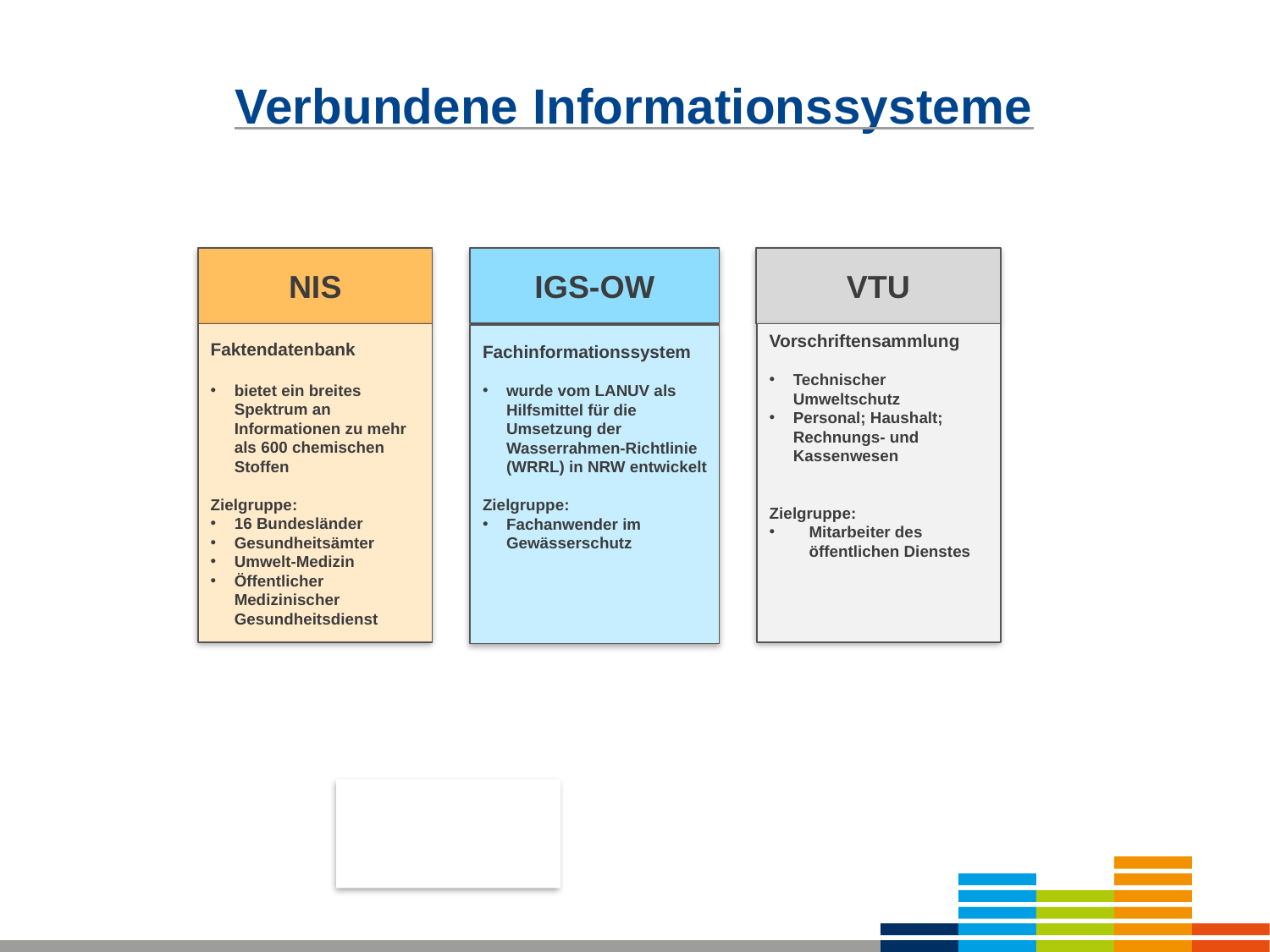

Verbundene Informationssysteme
IGS-OW
VTU
NIS
Vorschriftensammlung

Technischer Umweltschutz
Personal; Haushalt; Rechnungs- und Kassenwesen

Zielgruppe:
Mitarbeiter des öffentlichen Dienstes

Faktendatenbank

bietet ein breites Spektrum an Informationen zu mehr als 600 chemischen Stoffen

Zielgruppe:
16 Bundesländer
Gesundheitsämter
Umwelt-Medizin
Öffentlicher Medizinischer Gesundheitsdienst

Fachinformationssystem

wurde vom LANUV als Hilfsmittel für die Umsetzung der Wasserrahmen-Richtlinie (WRRL) in NRW entwickelt

Zielgruppe:
Fachanwender im Gewässerschutz